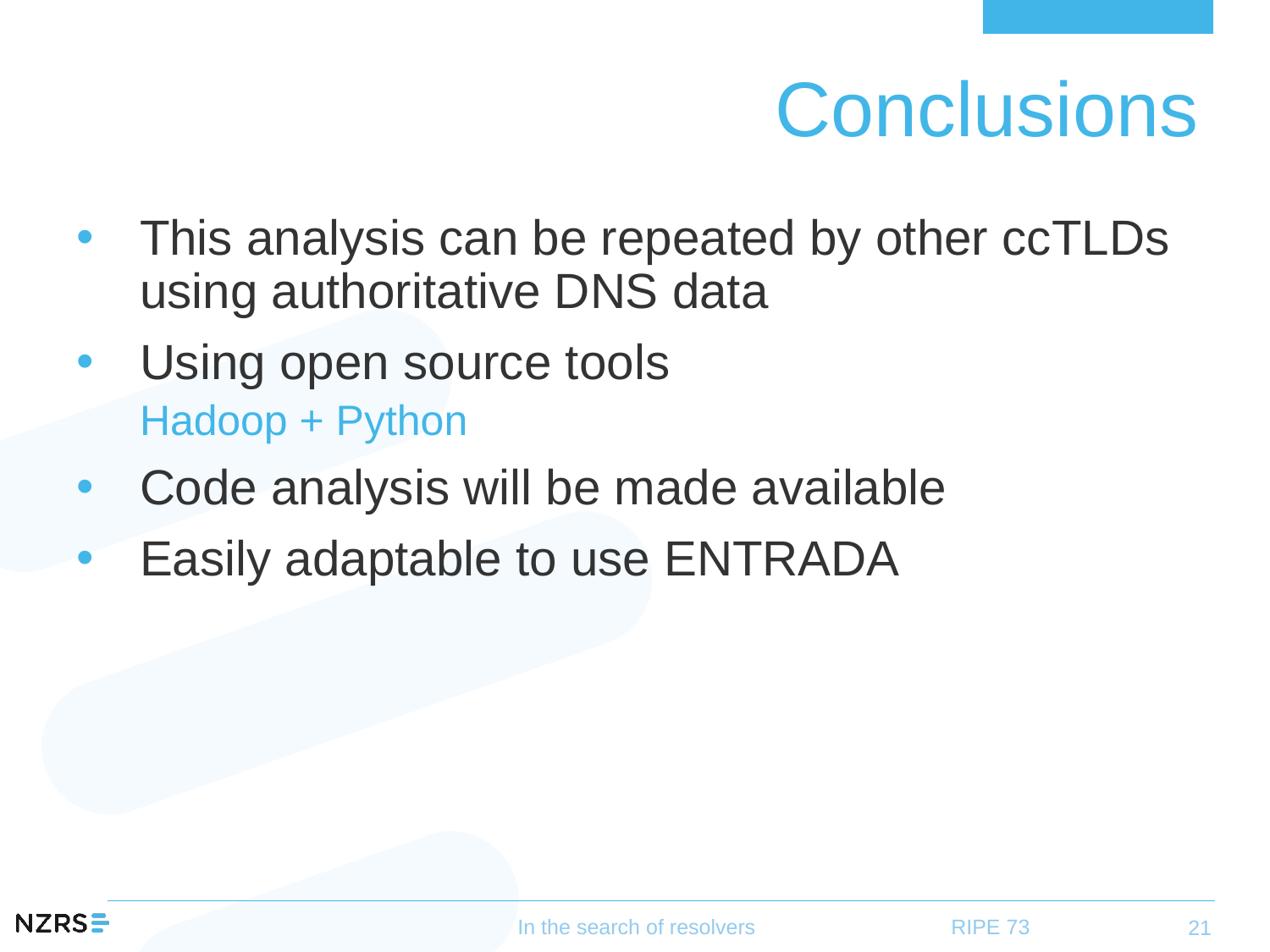

# Conclusions
This analysis can be repeated by other ccTLDs using authoritative DNS data
Using open source tools
Hadoop + Python
Code analysis will be made available
Easily adaptable to use ENTRADA
In the search of resolvers
RIPE 73
21